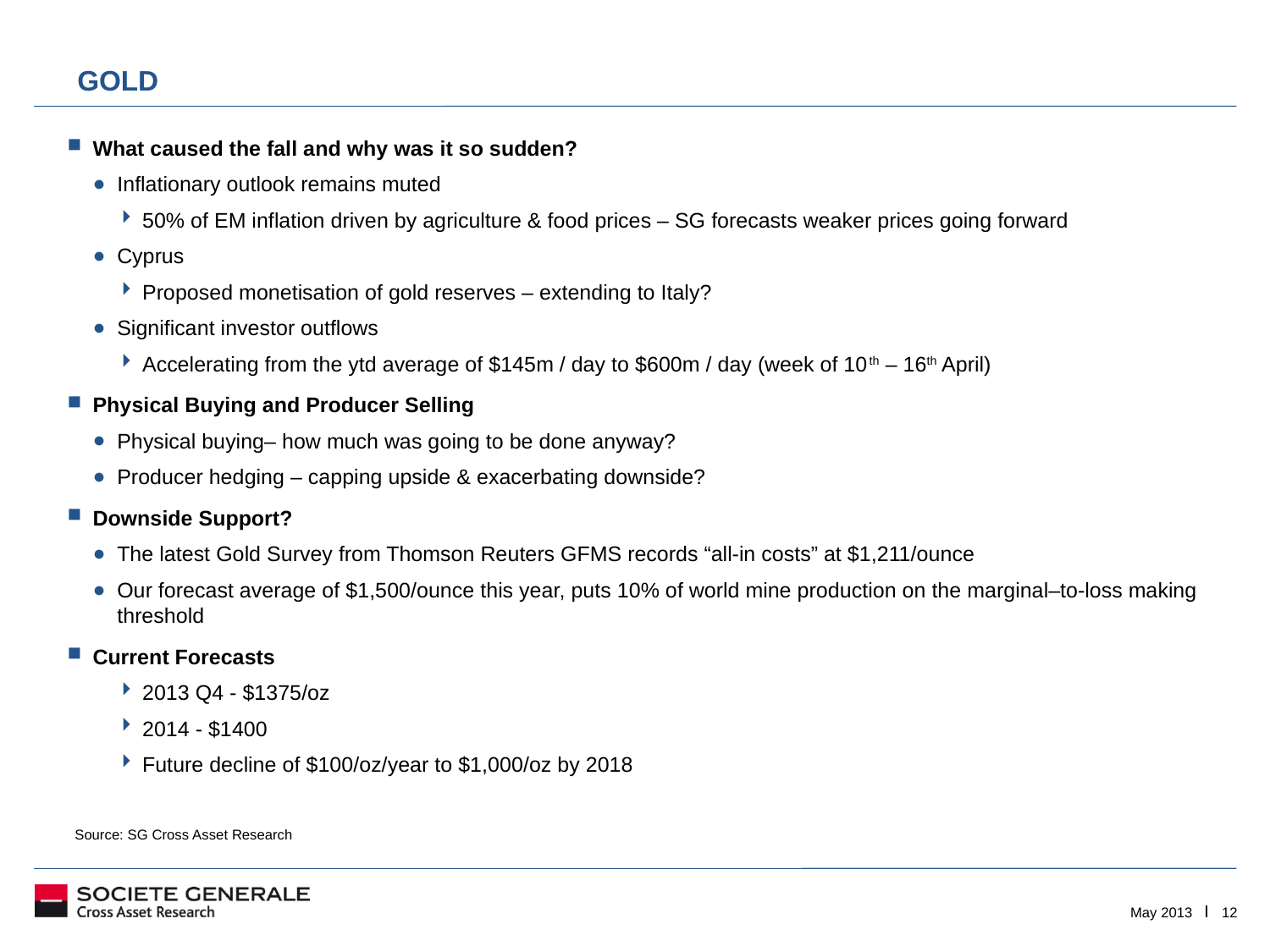

# GOLD
What caused the fall and why was it so sudden?
Inflationary outlook remains muted
50% of EM inflation driven by agriculture & food prices – SG forecasts weaker prices going forward
Cyprus
Proposed monetisation of gold reserves – extending to Italy?
Significant investor outflows
Accelerating from the ytd average of $145m / day to $600m / day (week of 10th – 16th April)
Physical Buying and Producer Selling
Physical buying– how much was going to be done anyway?
Producer hedging – capping upside & exacerbating downside?
Downside Support?
The latest Gold Survey from Thomson Reuters GFMS records “all-in costs” at $1,211/ounce
Our forecast average of $1,500/ounce this year, puts 10% of world mine production on the marginal–to-loss making threshold
Current Forecasts
2013 Q4 - $1375/oz
2014 - $1400
Future decline of $100/oz/year to $1,000/oz by 2018

Source: SG Cross Asset Research